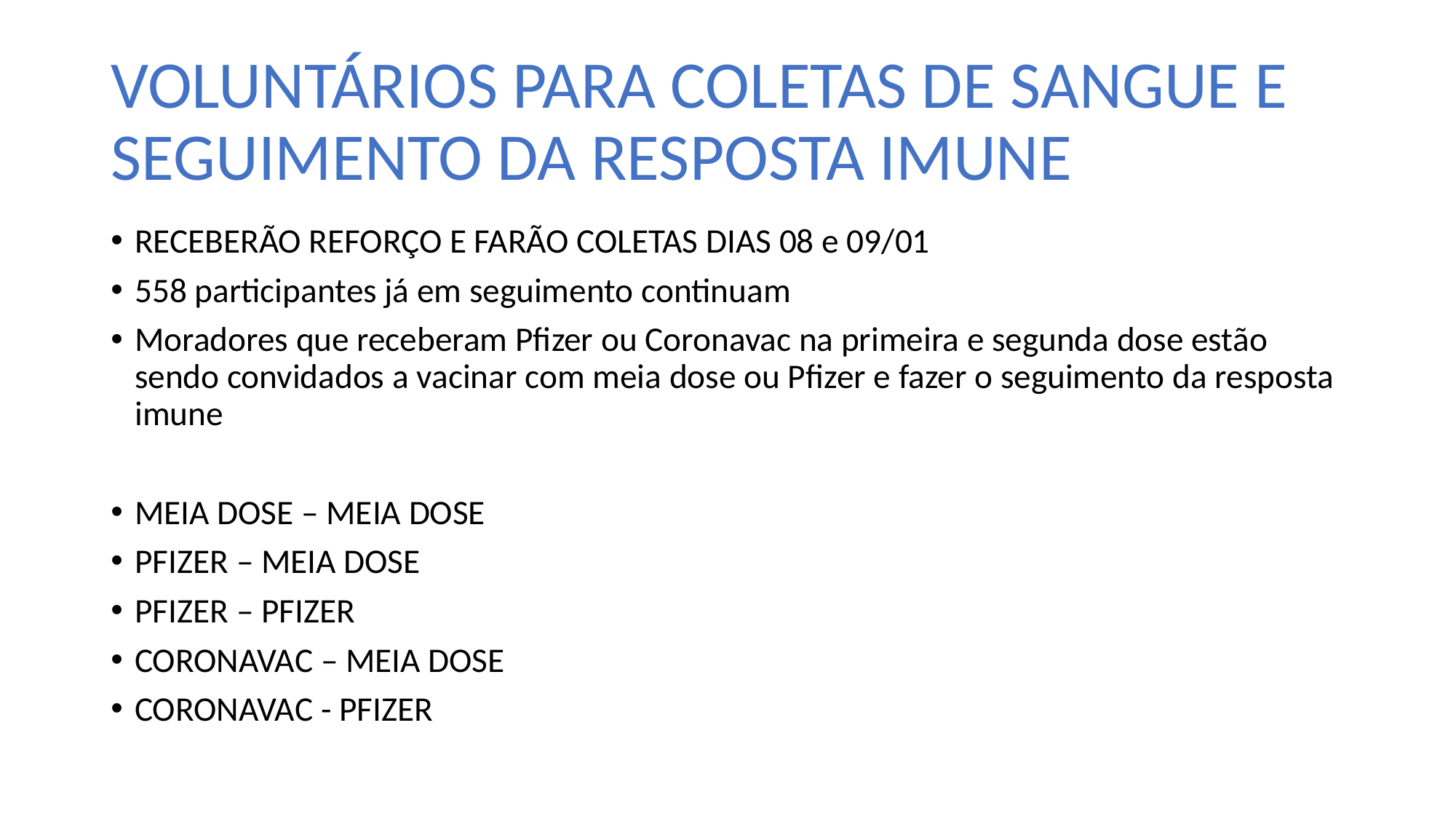

# VOLUNTÁRIOS PARA COLETAS DE SANGUE E SEGUIMENTO DA RESPOSTA IMUNE
RECEBERÃO REFORÇO E FARÃO COLETAS DIAS 08 e 09/01
558 participantes já em seguimento continuam
Moradores que receberam Pfizer ou Coronavac na primeira e segunda dose estão sendo convidados a vacinar com meia dose ou Pfizer e fazer o seguimento da resposta imune

MEIA DOSE – MEIA DOSE
PFIZER – MEIA DOSE
PFIZER – PFIZER
CORONAVAC – MEIA DOSE
CORONAVAC - PFIZER